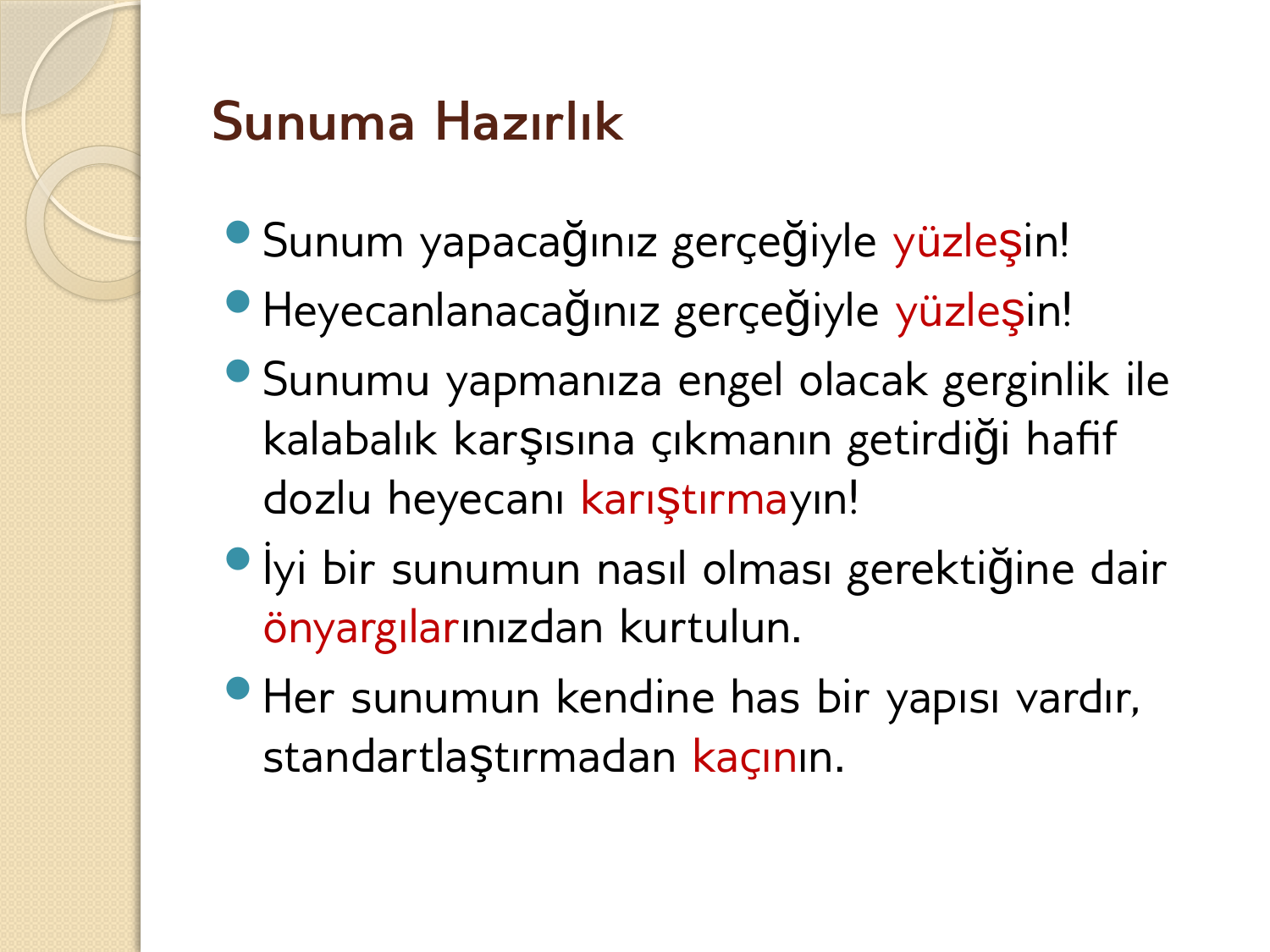

# Sunuma Hazırlık
Sunum yapacağınız gerçeğiyle yüzleşin!
Heyecanlanacağınız gerçeğiyle yüzleşin!
Sunumu yapmanıza engel olacak gerginlik ile kalabalık karşısına çıkmanın getirdiği hafif dozlu heyecanı karıştırmayın!
İyi bir sunumun nasıl olması gerektiğine dair önyargılarınızdan kurtulun.
Her sunumun kendine has bir yapısı vardır, standartlaştırmadan kaçının.